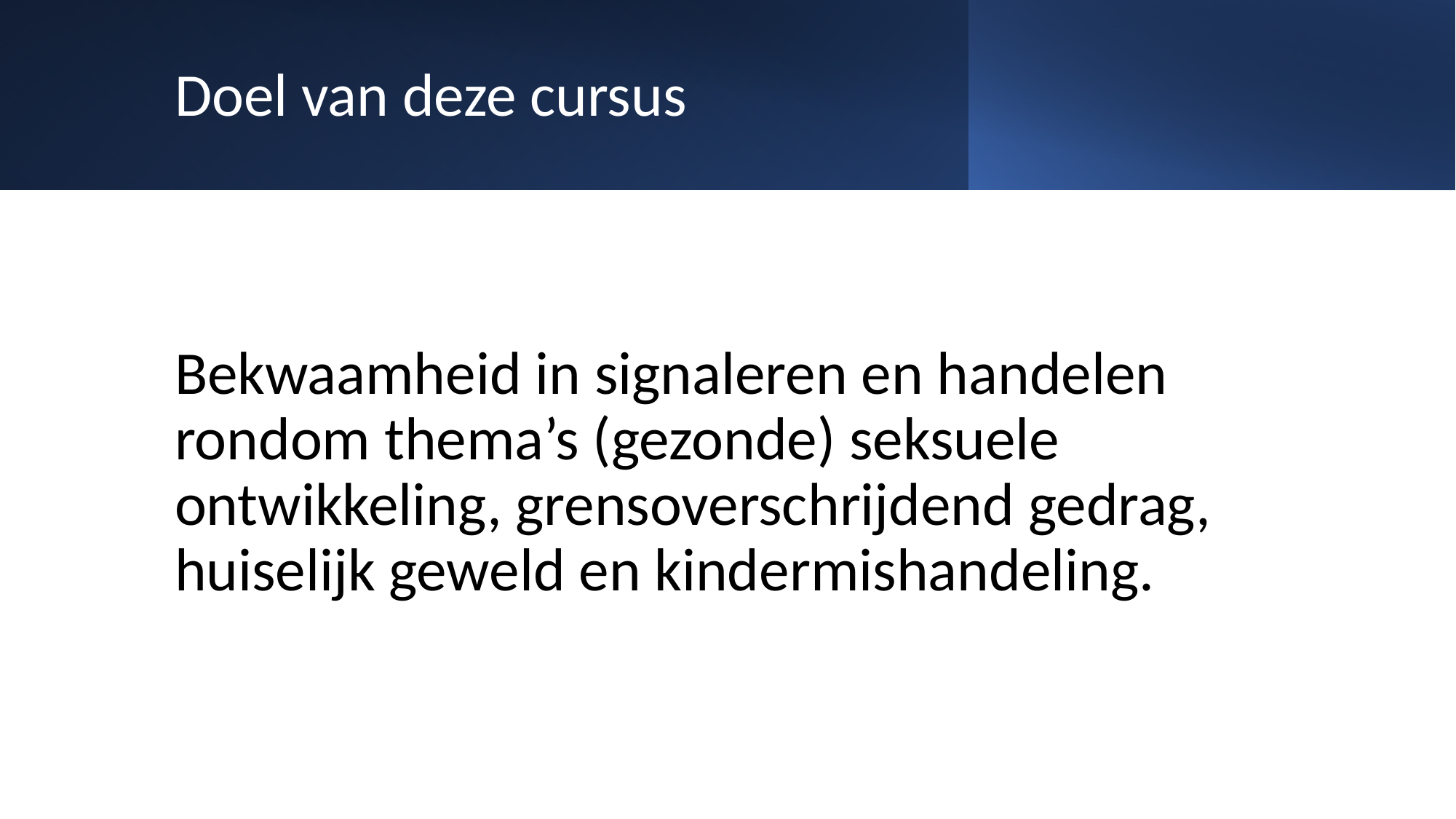

# Doel van deze cursus
Bekwaamheid in signaleren en handelen rondom thema’s (gezonde) seksuele ontwikkeling, grensoverschrijdend gedrag, huiselijk geweld en kindermishandeling.